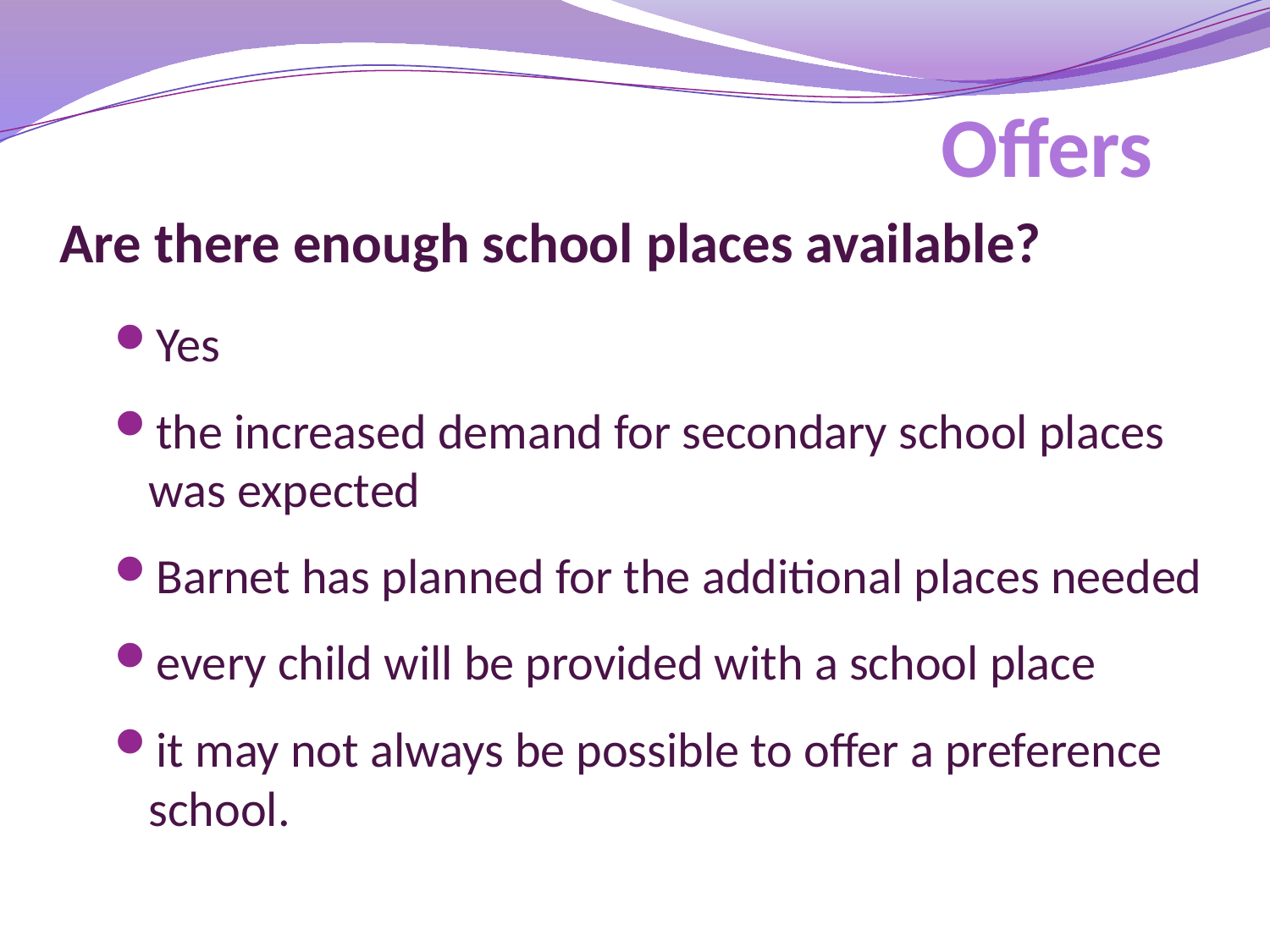

# Offers
Are there enough school places available?
Yes
the increased demand for secondary school places was expected
Barnet has planned for the additional places needed
every child will be provided with a school place
it may not always be possible to offer a preference school.